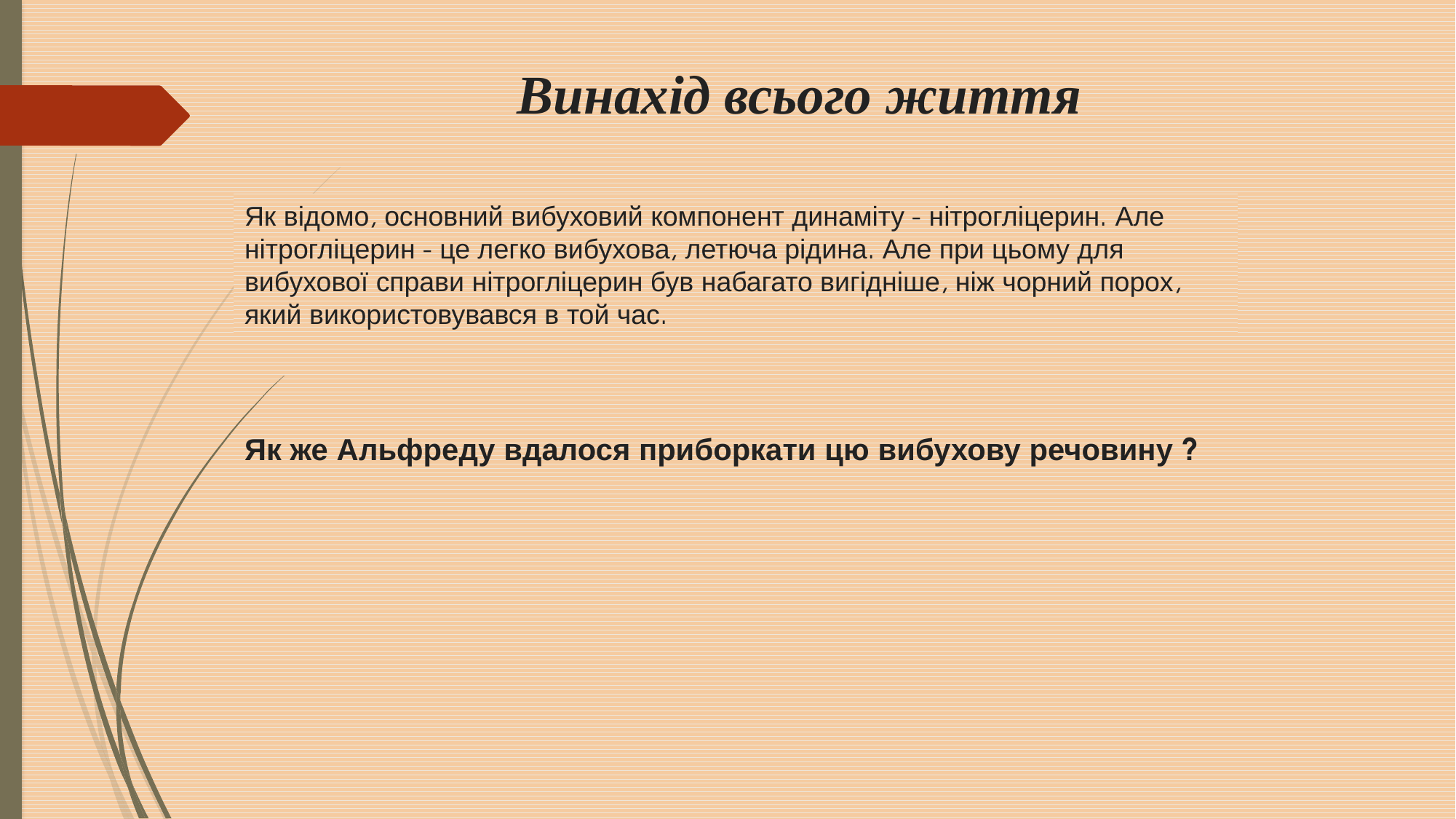

Винахід всього життя
Як відомо, основний вибуховий компонент динаміту - нітрогліцерин. Але нітрогліцерин - це легко вибухова, летюча рідина. Але при цьому для вибухової справи нітрогліцерин був набагато вигідніше, ніж чорний порох, який використовувався в той час.
Як же Альфреду вдалося приборкати цю вибухову речовину ?